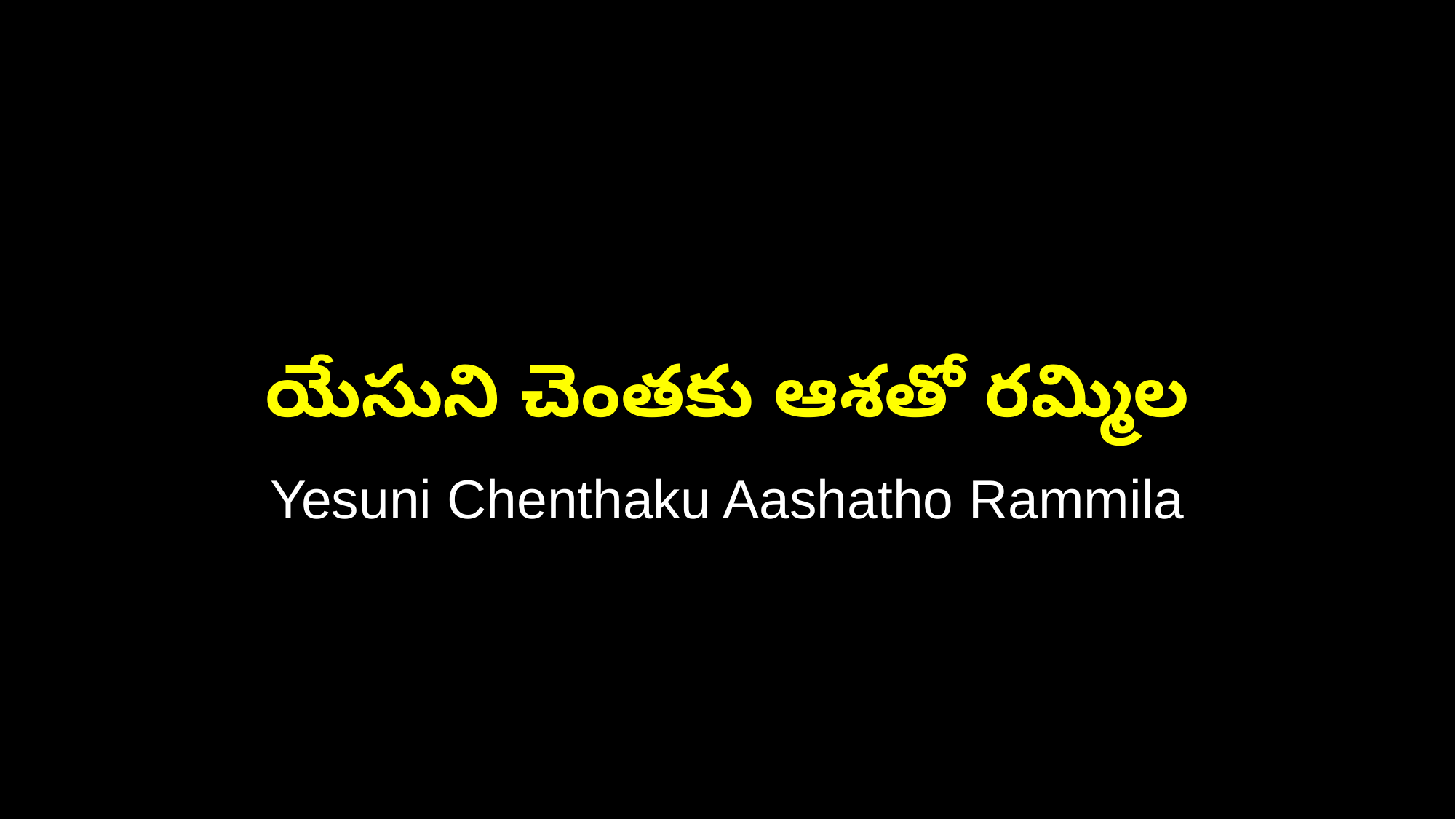

యేసుని చెంతకు ఆశతో రమ్మిల
Yesuni Chenthaku Aashatho Rammila